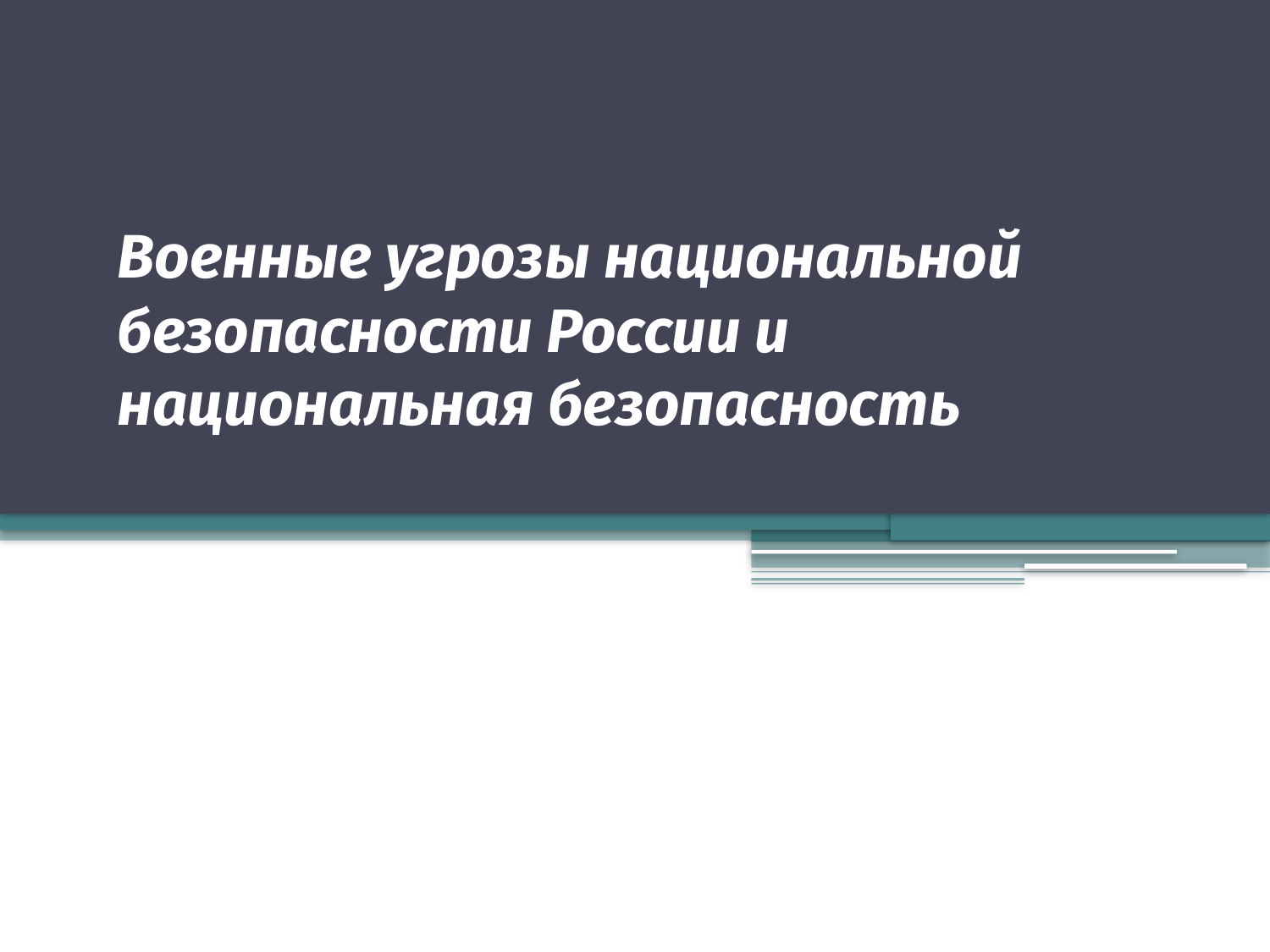

# Военные угрозы национальной безопасности России и национальная безопасность